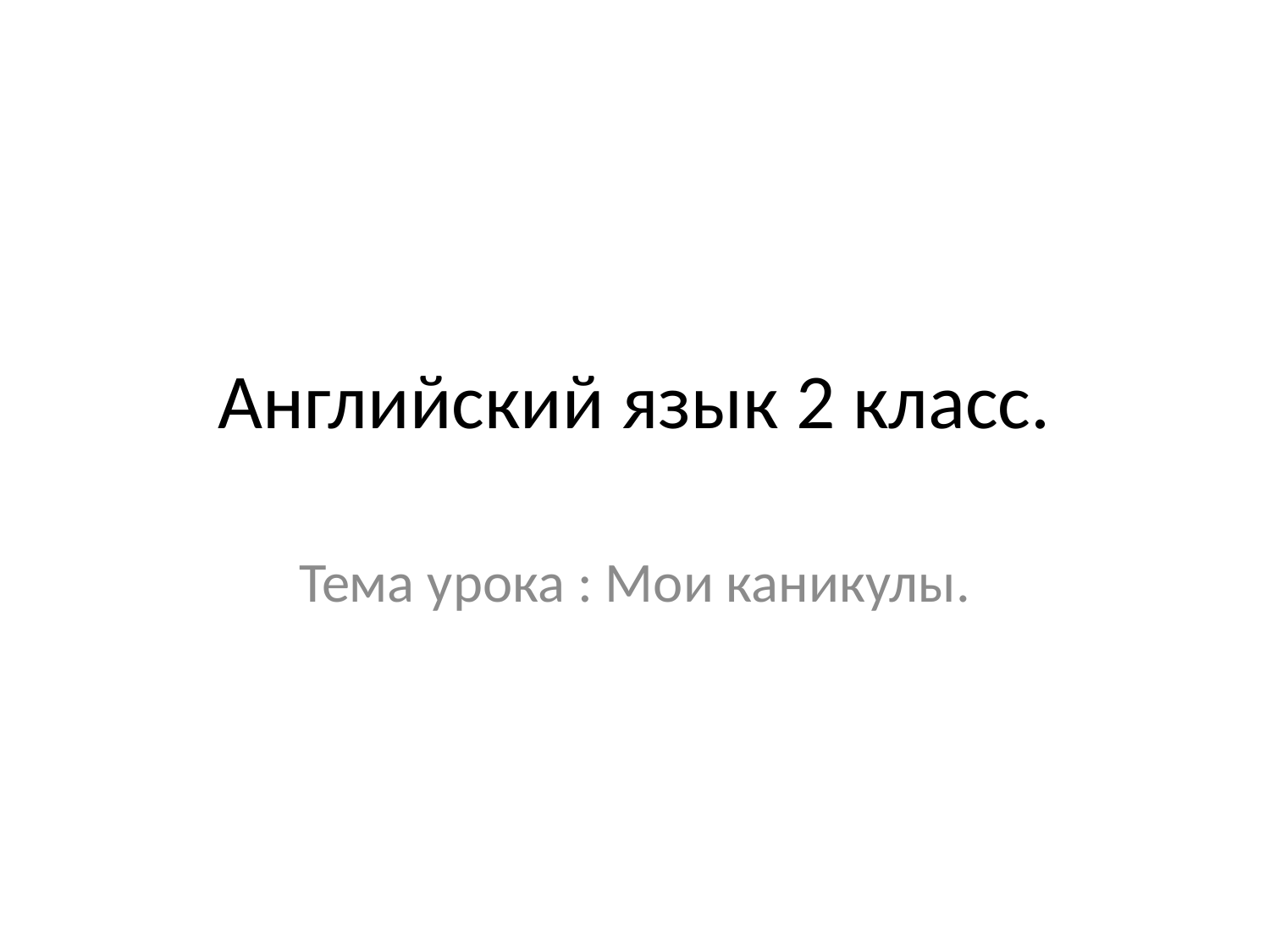

# Английский язык 2 класс.
Тема урока : Мои каникулы.